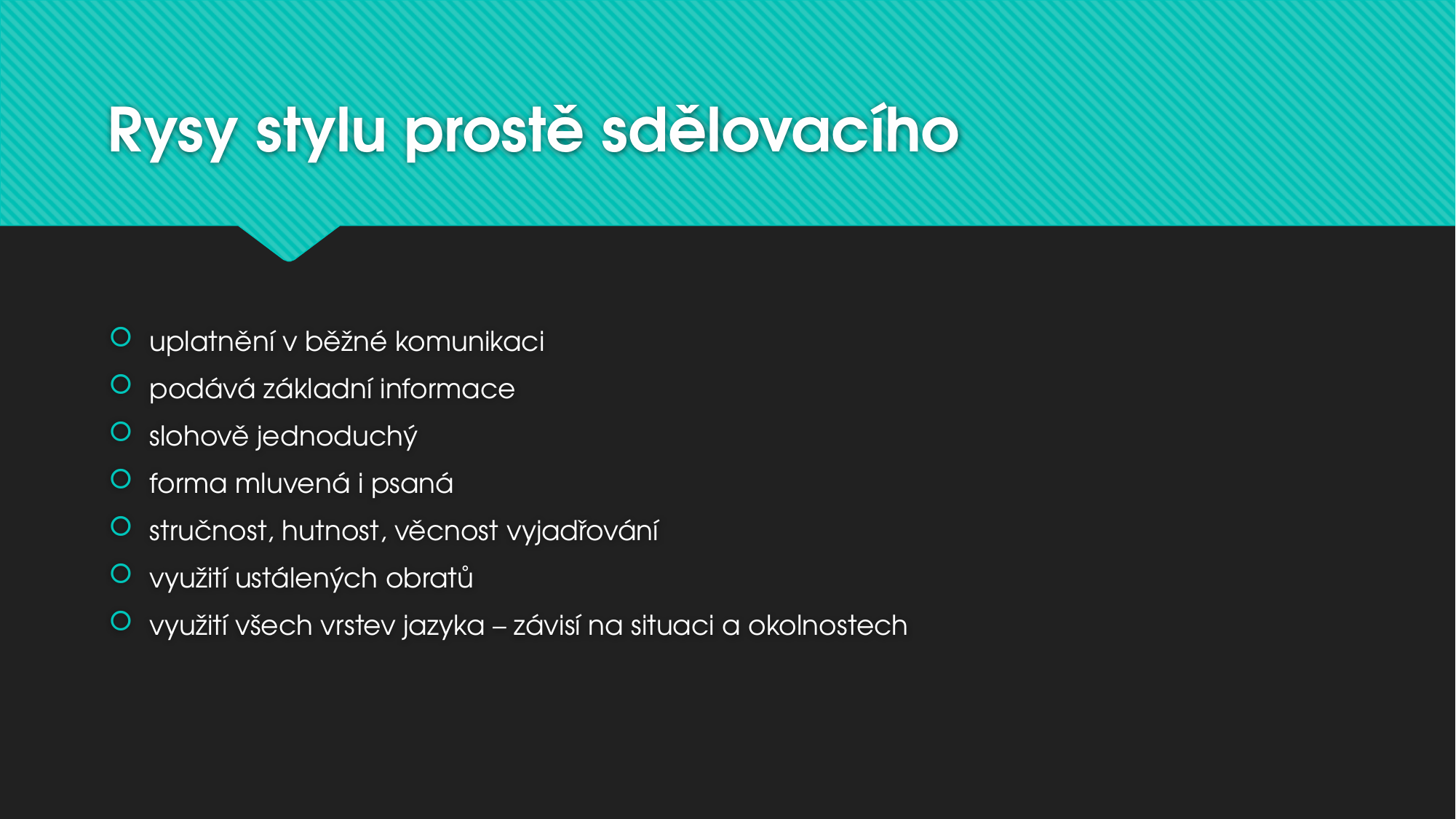

# Rysy stylu prostě sdělovacího
uplatnění v běžné komunikaci
podává základní informace
slohově jednoduchý
forma mluvená i psaná
stručnost, hutnost, věcnost vyjadřování
využití ustálených obratů
využití všech vrstev jazyka – závisí na situaci a okolnostech